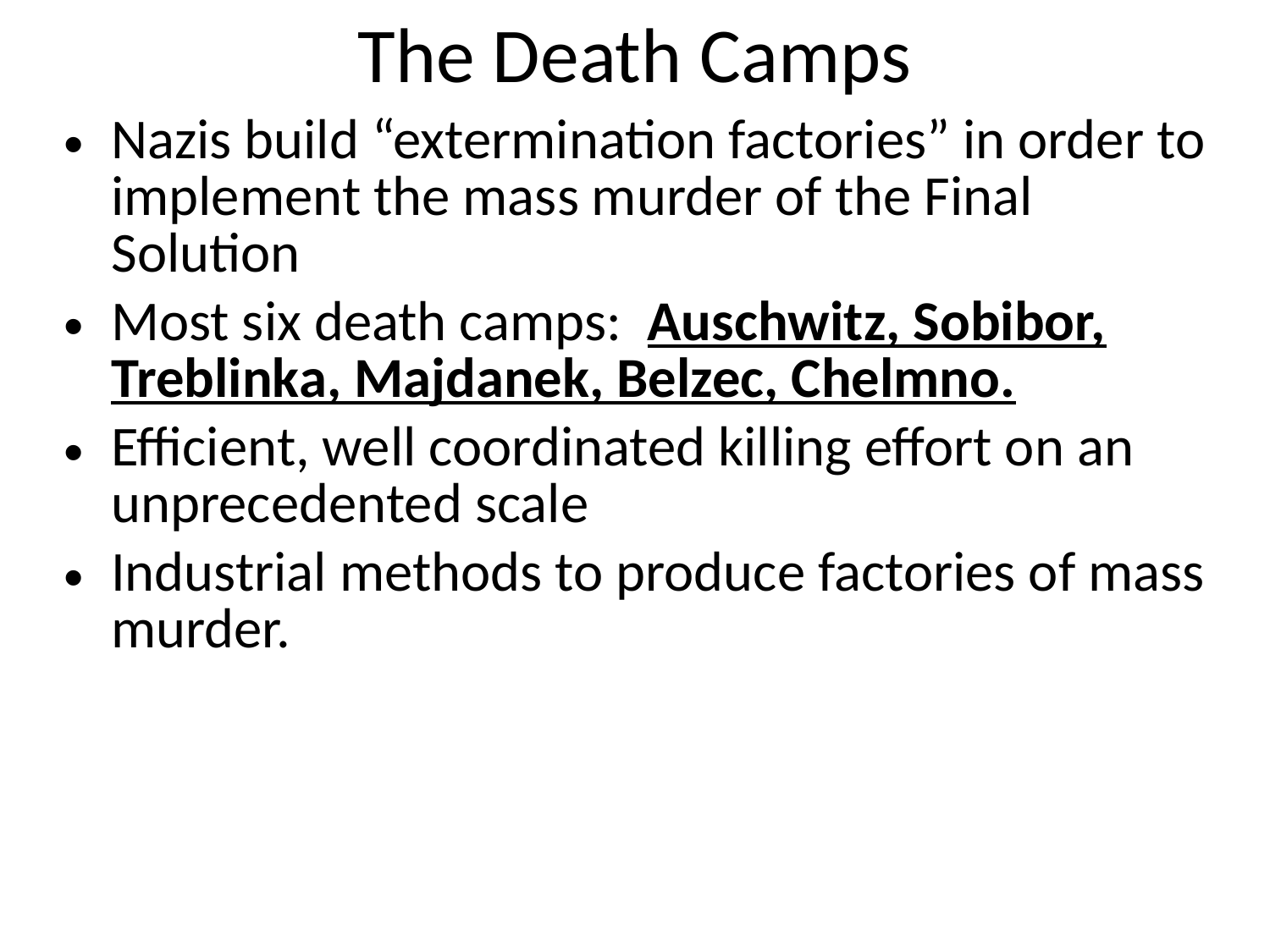

The Death Camps
Nazis build “extermination factories” in order to implement the mass murder of the Final Solution
Most six death camps:  Auschwitz, Sobibor, Treblinka, Majdanek, Belzec, Chelmno.
Efficient, well coordinated killing effort on an unprecedented scale
Industrial methods to produce factories of mass murder.